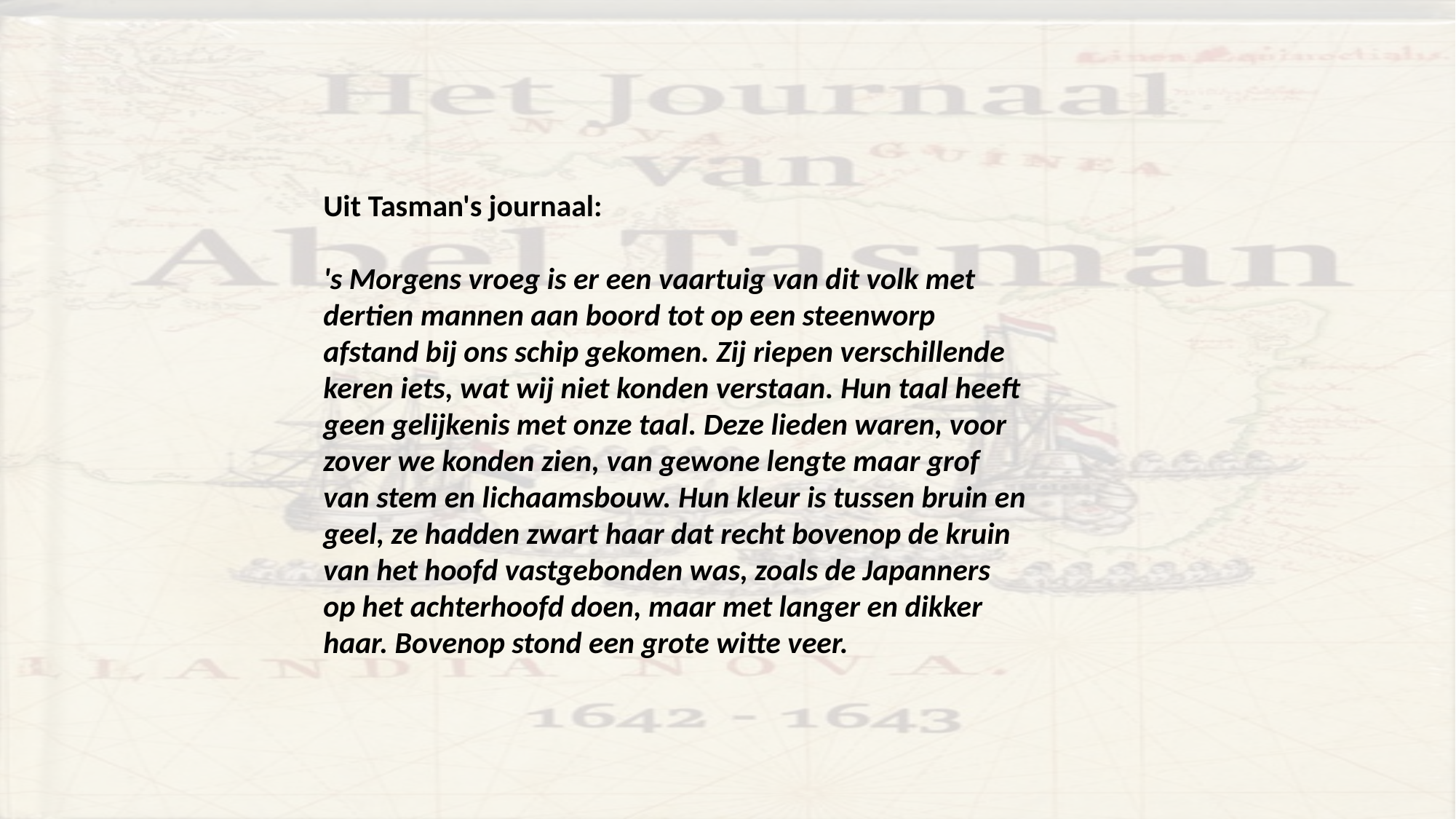

Uit Tasman's journaal:

's Morgens vroeg is er een vaartuig van dit volk met dertien mannen aan boord tot op een steenworp afstand bij ons schip gekomen. Zij riepen verschillende keren iets, wat wij niet konden verstaan. Hun taal heeft geen gelijkenis met onze taal. Deze lieden waren, voor zover we konden zien, van gewone lengte maar grof van stem en lichaamsbouw. Hun kleur is tussen bruin en geel, ze hadden zwart haar dat recht bovenop de kruin van het hoofd vastgebonden was, zoals de Japanners op het achterhoofd doen, maar met langer en dikker haar. Bovenop stond een grote witte veer.